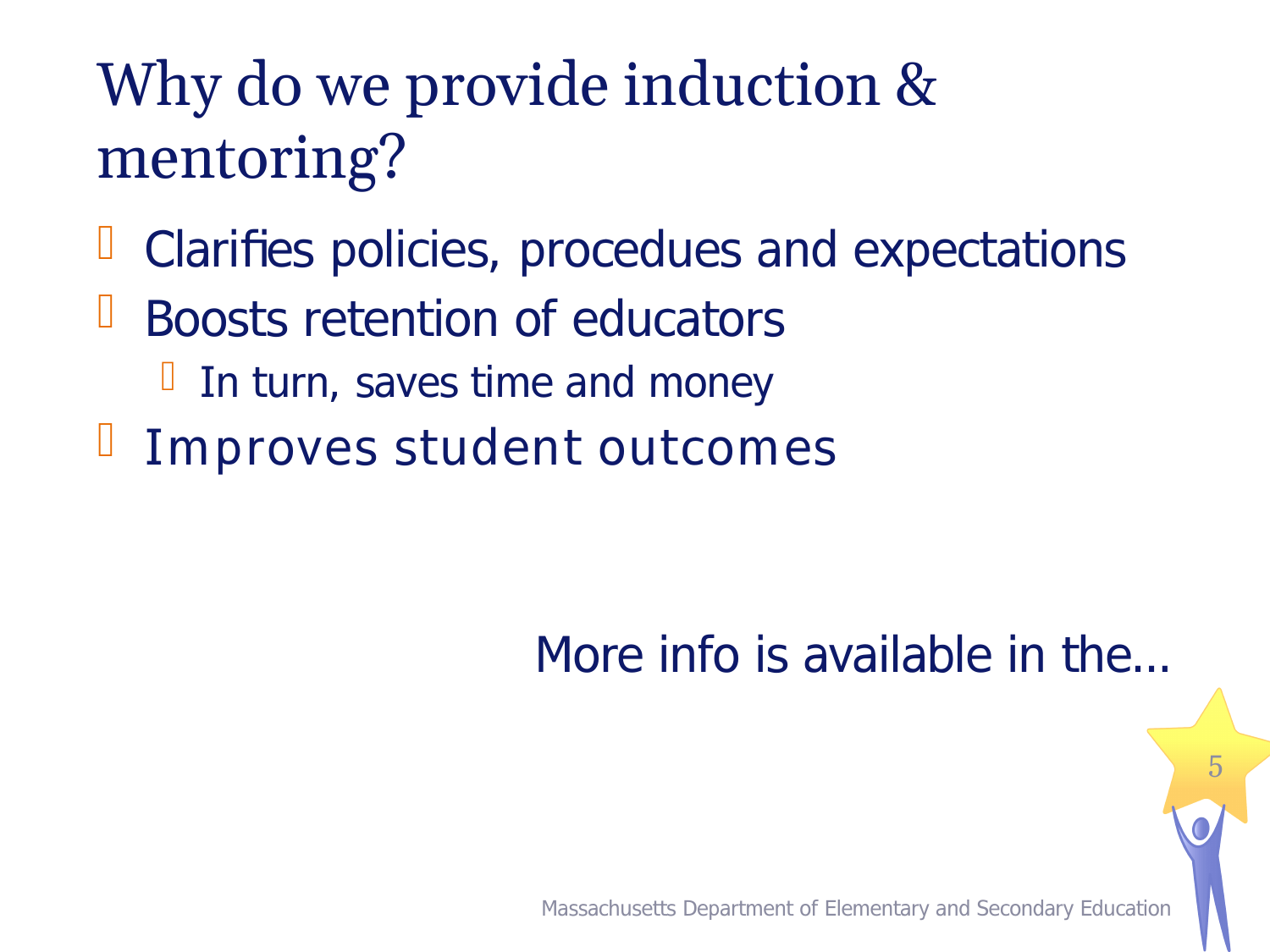

# Why do we provide induction & mentoring?
Clarifies policies, procedues and expectations
Boosts retention of educators
In turn, saves time and money
Improves student outcomes

More info is available in the…

5
Massachusetts Department of Elementary and Secondary Education